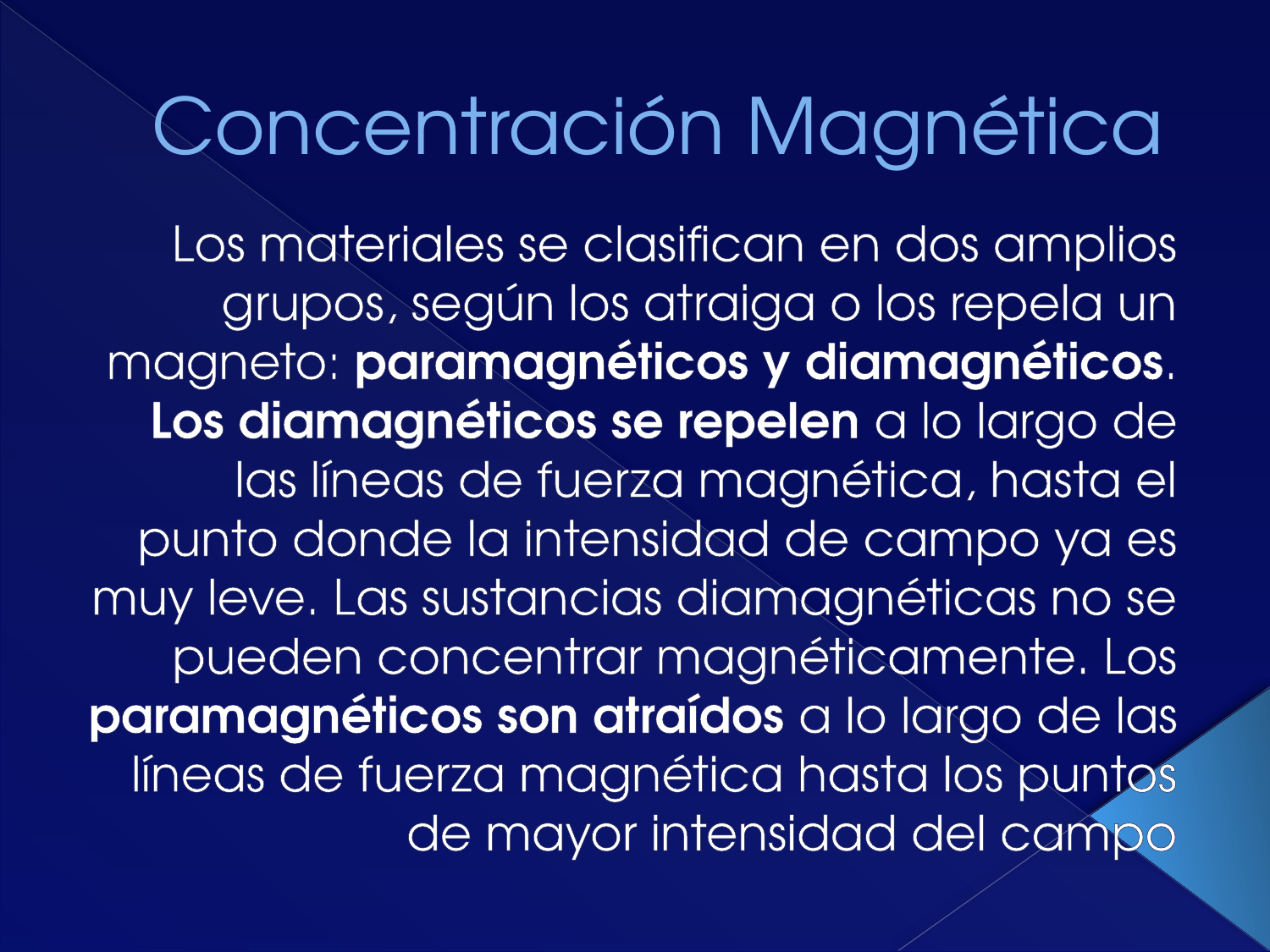

# Concentración Magnética
Los materiales se clasifican en dos amplios grupos, según los atraiga o los repela un magneto: paramagnéticos y diamagnéticos. Los diamagnéticos se repelen a lo largo de las líneas de fuerza magnética, hasta el punto donde la intensidad de campo ya es muy leve. Las sustancias diamagnéticas no se pueden concentrar magnéticamente. Los paramagnéticos son atraídos a lo largo de las líneas de fuerza magnética hasta los puntos de mayor intensidad del campo